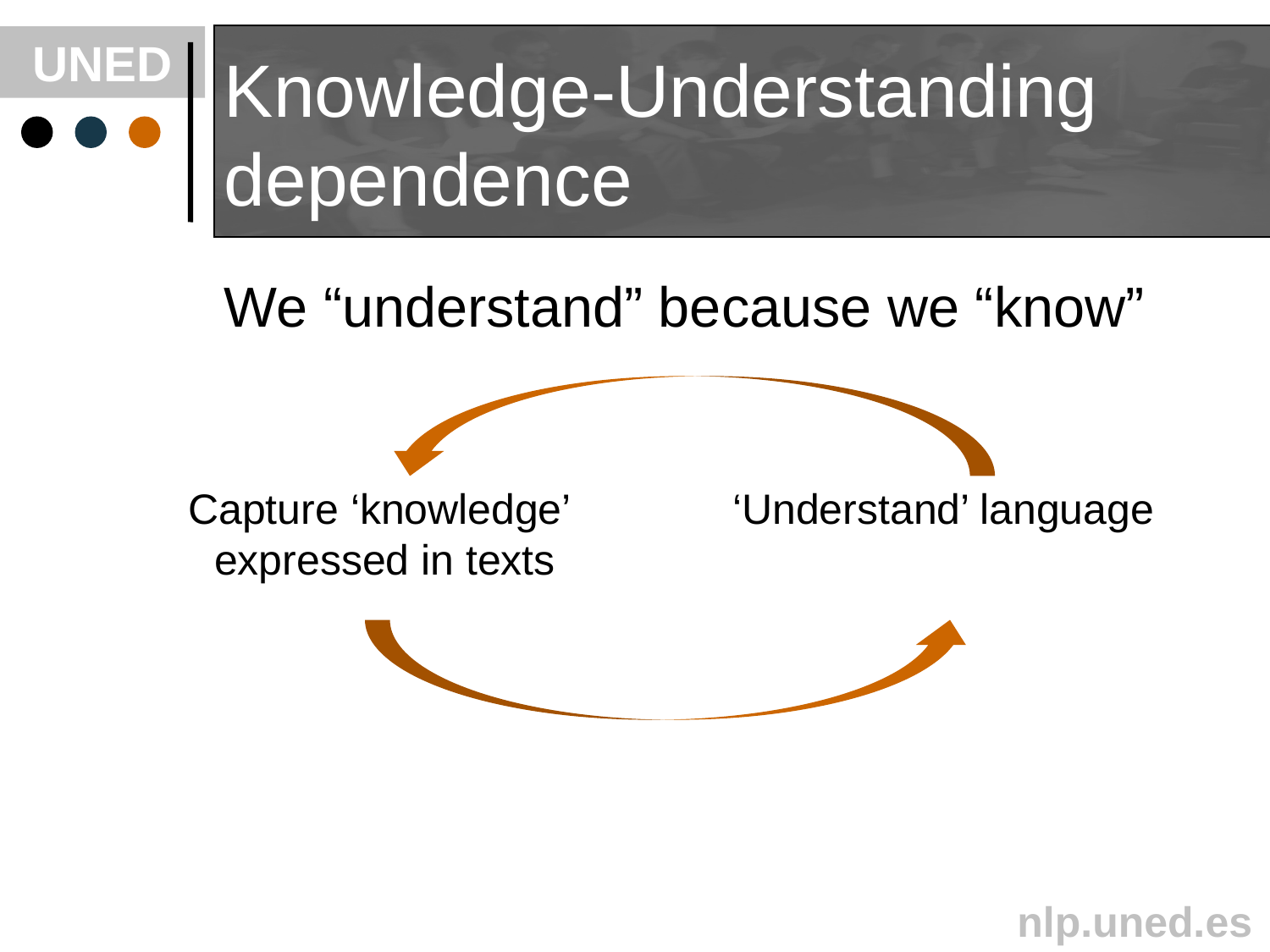

# Knowledge-Understanding dependence
We “understand” because we “know”

‘Understand’ language
Capture ‘knowledge’
expressed in texts